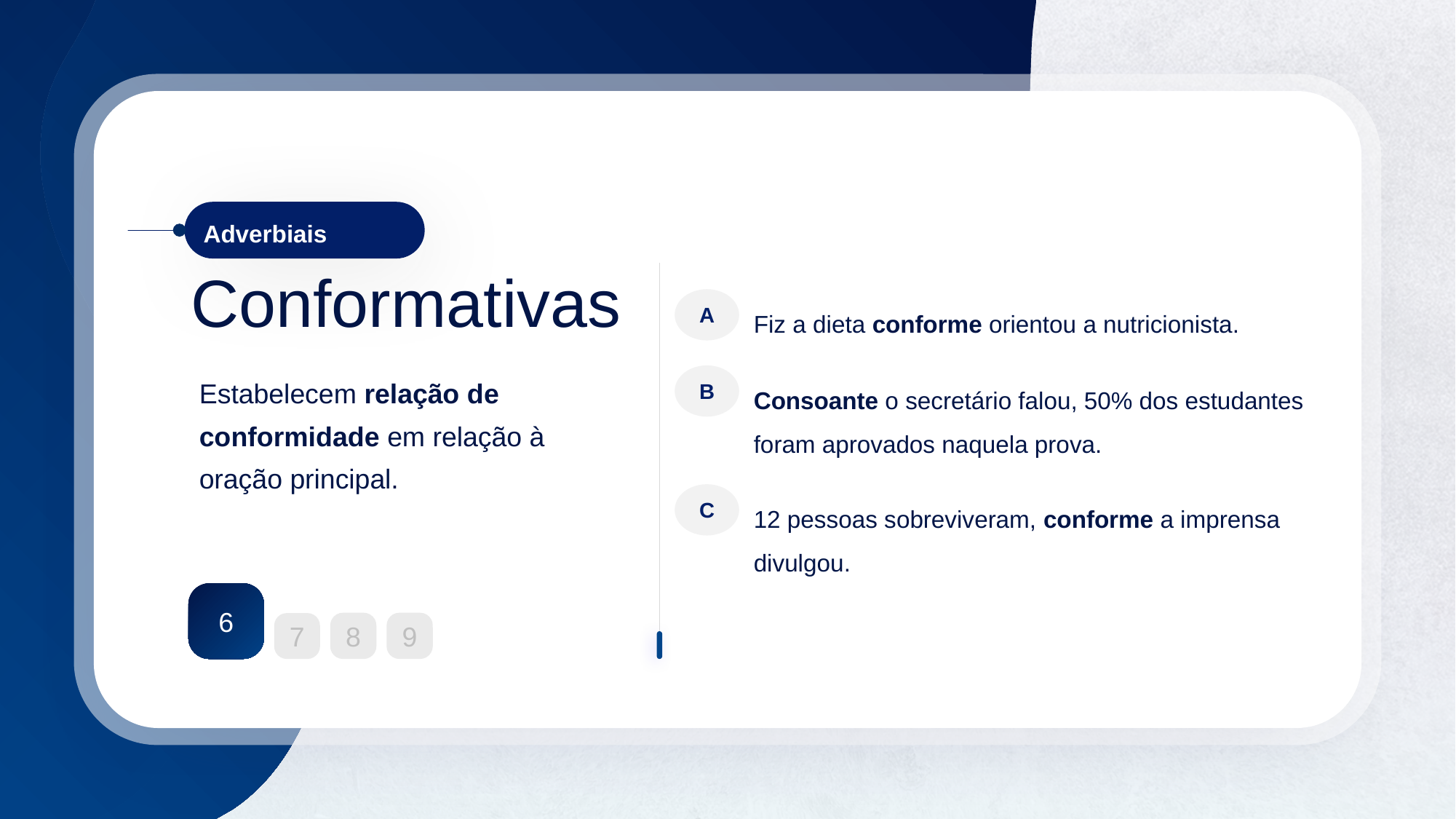

Adverbiais

Conformativas
Concessivas
A
Fiz a dieta conforme orientou a nutricionista.
Estabelecem relação de conformidade em relação à oração principal.
B
Consoante o secretário falou, 50% dos estudantes foram aprovados naquela prova.
C
12 pessoas sobreviveram, conforme a imprensa divulgou.
6
9
8
7

As principais conjunções conformativas são
Conforme
Segundo

Consoante
De acordo com